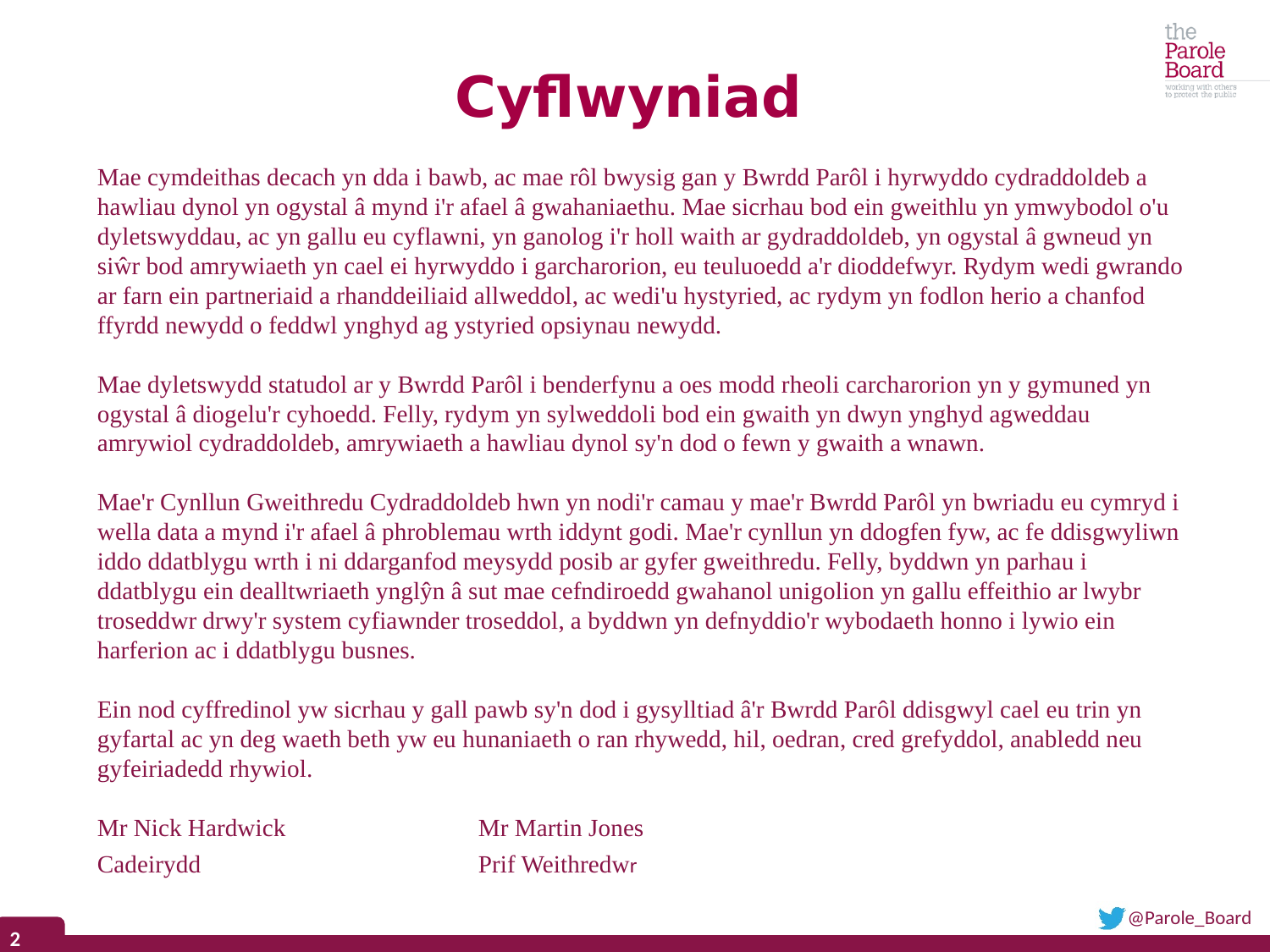

Mae cymdeithas decach yn dda i bawb, ac mae rôl bwysig gan y Bwrdd Parôl i hyrwyddo cydraddoldeb a hawliau dynol yn ogystal â mynd i'r afael â gwahaniaethu. Mae sicrhau bod ein gweithlu yn ymwybodol o'u dyletswyddau, ac yn gallu eu cyflawni, yn ganolog i'r holl waith ar gydraddoldeb, yn ogystal â gwneud yn siŵr bod amrywiaeth yn cael ei hyrwyddo i garcharorion, eu teuluoedd a'r dioddefwyr. Rydym wedi gwrando ar farn ein partneriaid a rhanddeiliaid allweddol, ac wedi'u hystyried, ac rydym yn fodlon herio a chanfod ffyrdd newydd o feddwl ynghyd ag ystyried opsiynau newydd.

Mae dyletswydd statudol ar y Bwrdd Parôl i benderfynu a oes modd rheoli carcharorion yn y gymuned yn ogystal â diogelu'r cyhoedd. Felly, rydym yn sylweddoli bod ein gwaith yn dwyn ynghyd agweddau amrywiol cydraddoldeb, amrywiaeth a hawliau dynol sy'n dod o fewn y gwaith a wnawn.

Mae'r Cynllun Gweithredu Cydraddoldeb hwn yn nodi'r camau y mae'r Bwrdd Parôl yn bwriadu eu cymryd i wella data a mynd i'r afael â phroblemau wrth iddynt godi. Mae'r cynllun yn ddogfen fyw, ac fe ddisgwyliwn iddo ddatblygu wrth i ni ddarganfod meysydd posib ar gyfer gweithredu. Felly, byddwn yn parhau i ddatblygu ein dealltwriaeth ynglŷn â sut mae cefndiroedd gwahanol unigolion yn gallu effeithio ar lwybr troseddwr drwy'r system cyfiawnder troseddol, a byddwn yn defnyddio'r wybodaeth honno i lywio ein harferion ac i ddatblygu busnes.

Ein nod cyffredinol yw sicrhau y gall pawb sy'n dod i gysylltiad â'r Bwrdd Parôl ddisgwyl cael eu trin yn gyfartal ac yn deg waeth beth yw eu hunaniaeth o ran rhywedd, hil, oedran, cred grefyddol, anabledd neu gyfeiriadedd rhywiol.

Mr Nick Hardwick      		Mr Martin Jones
Cadeirydd         		Prif Weithredwr
# Cyflwyniad